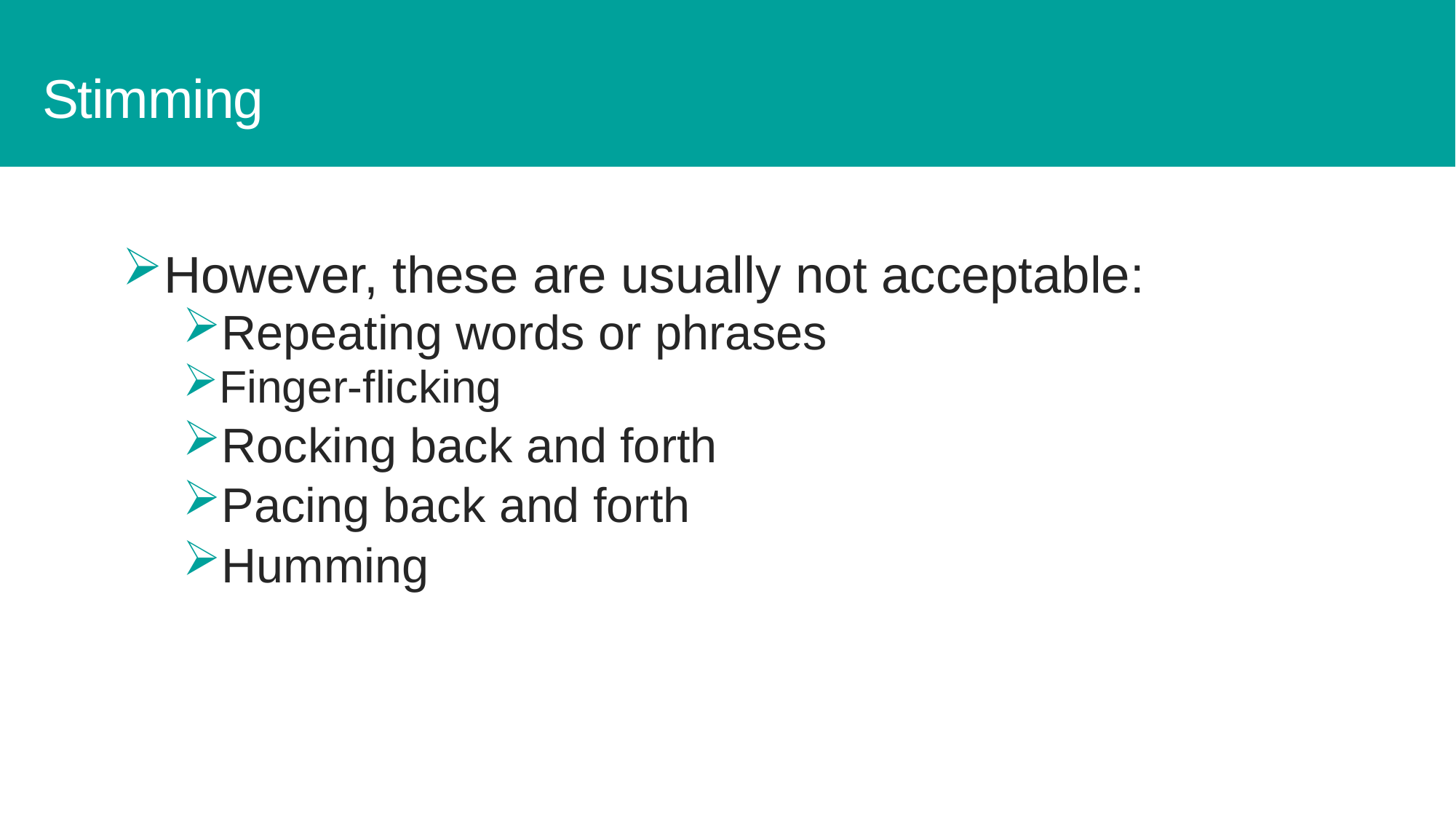

# Stimming
However, these are usually not acceptable:
Repeating words or phrases
Finger-flicking
Rocking back and forth
Pacing back and forth
Humming